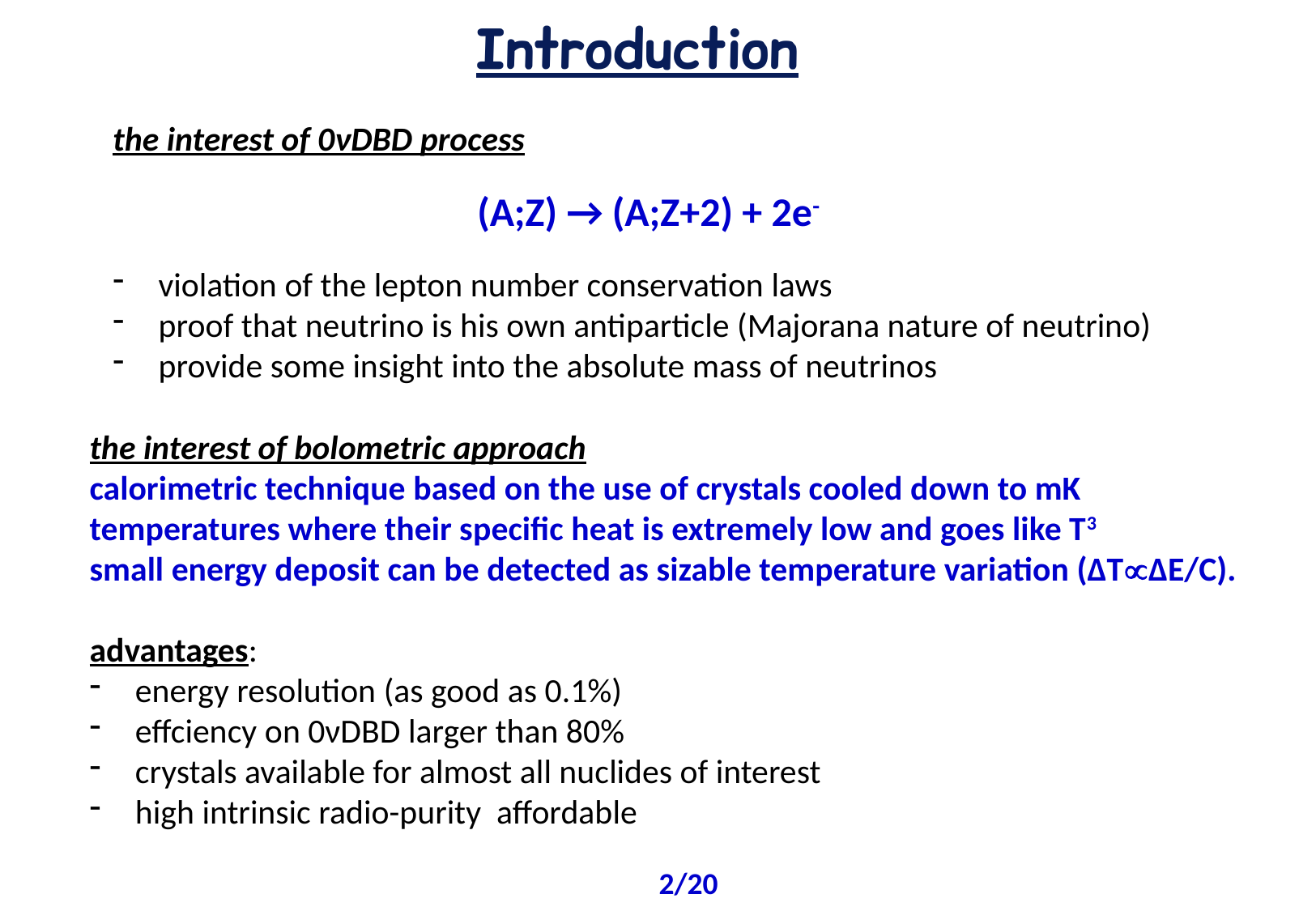

Introduction
the interest of 0νDBD process

			(A;Z) → (A;Z+2) + 2e-

violation of the lepton number conservation laws
proof that neutrino is his own antiparticle (Majorana nature of neutrino)
provide some insight into the absolute mass of neutrinos
the interest of bolometric approach
calorimetric technique based on the use of crystals cooled down to mK temperatures where their specific heat is extremely low and goes like T3
small energy deposit can be detected as sizable temperature variation (ΔT∝ΔE/C).

advantages:
energy resolution (as good as 0.1%)
effciency on 0νDBD larger than 80%
crystals available for almost all nuclides of interest
high intrinsic radio-purity  affordable
2/20